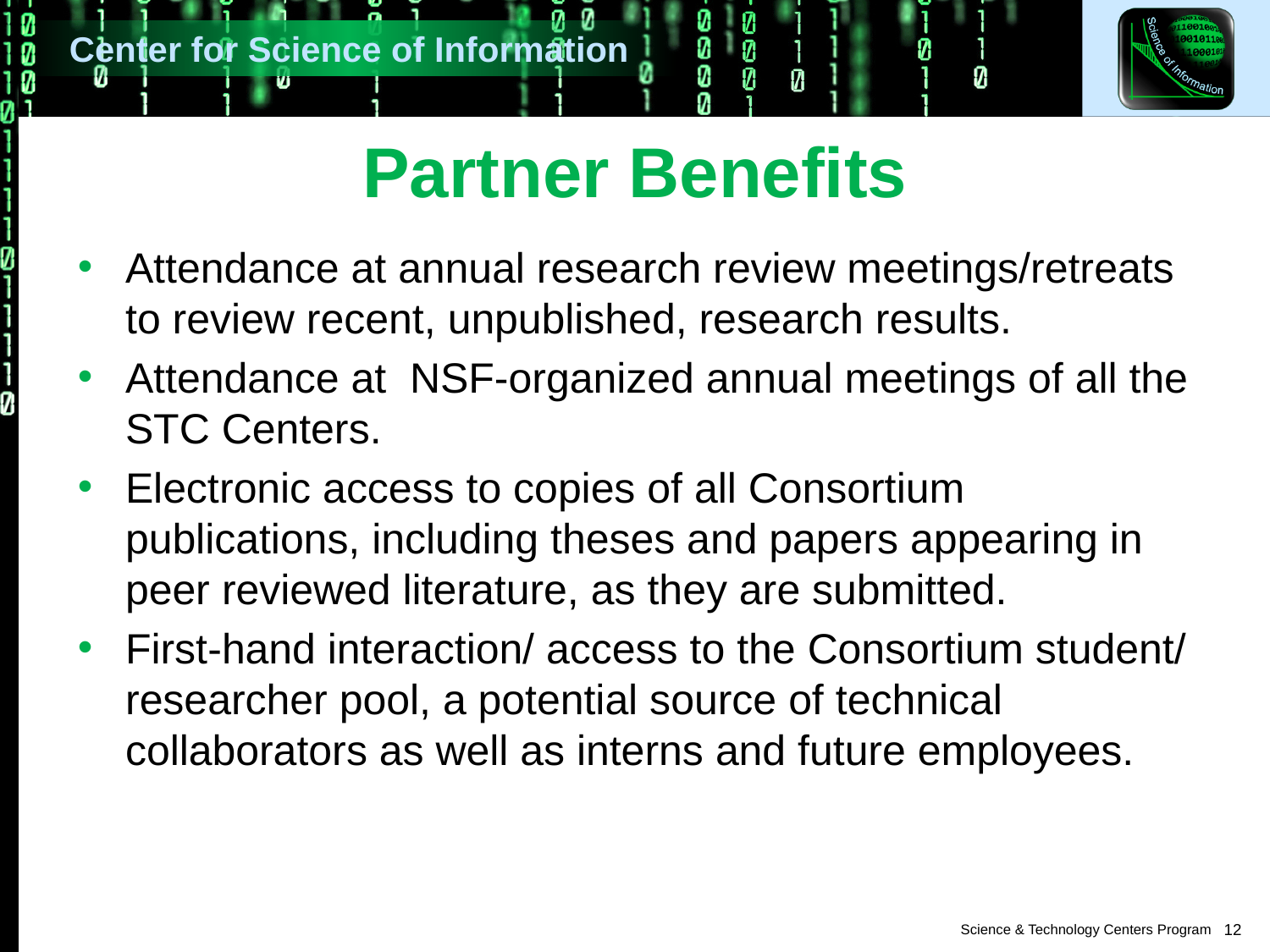

# Partner Benefits
Attendance at annual research review meetings/retreats to review recent, unpublished, research results.
Attendance at  NSF-organized annual meetings of all the STC Centers.
Electronic access to copies of all Consortium publications, including theses and papers appearing in peer reviewed literature, as they are submitted.
First-hand interaction/ access to the Consortium student/ researcher pool, a potential source of technical collaborators as well as interns and future employees.

12